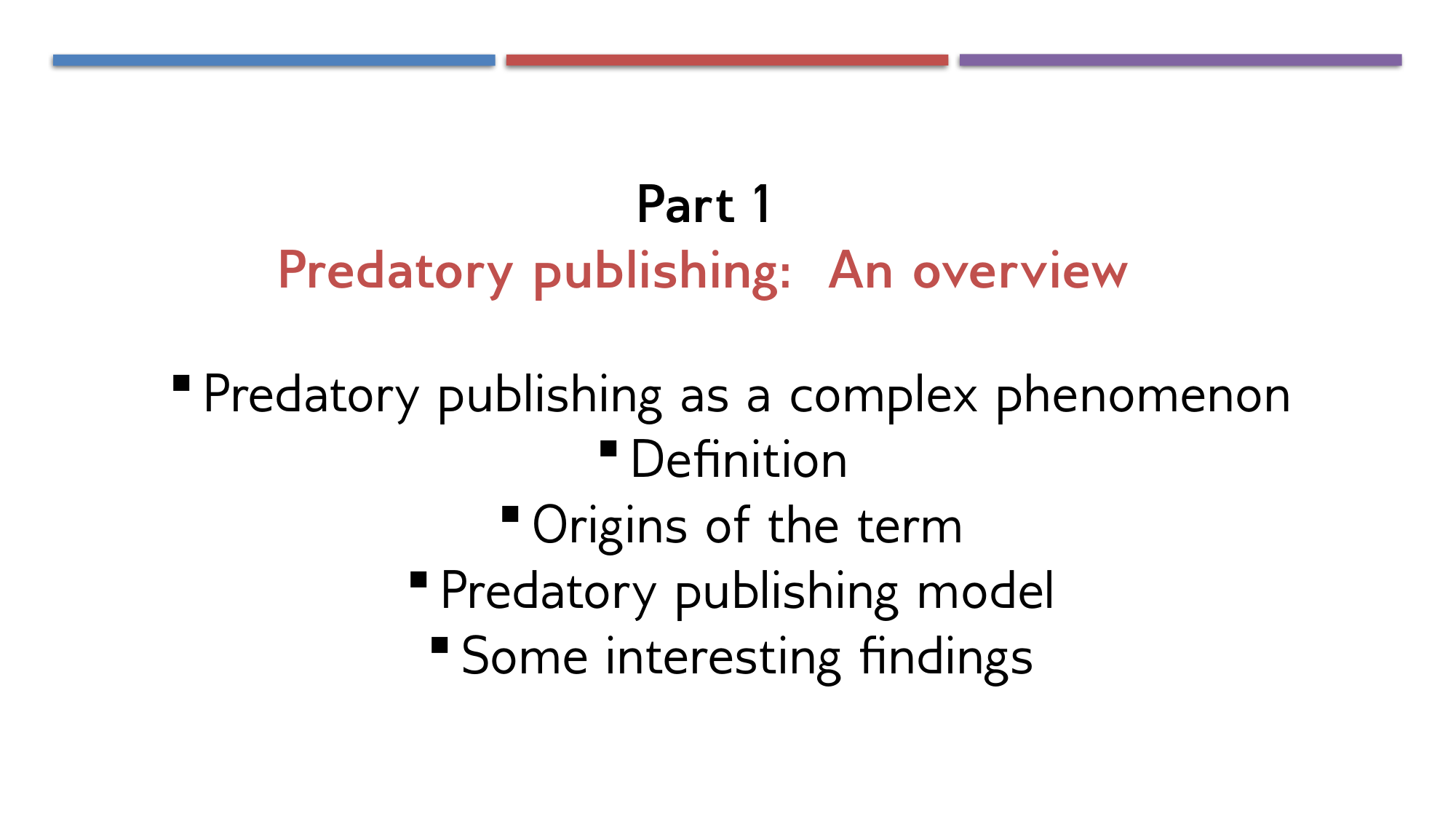

Part 1
Predatory publishing:  An overview
Predatory publishing as a complex phenomenon
Definition
Origins of the term
Predatory publishing model
Some interesting findings